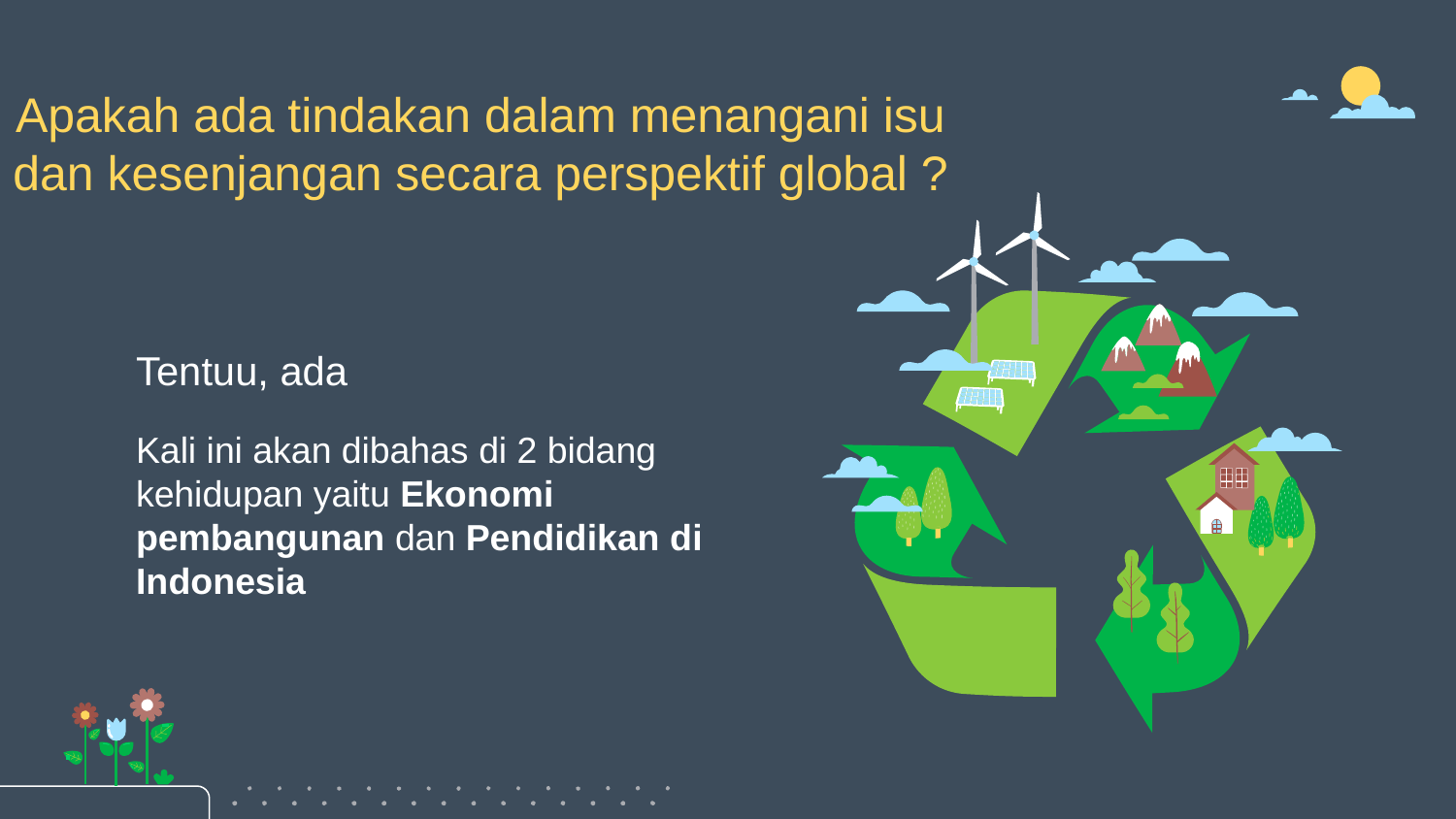

# Apakah ada tindakan dalam menangani isu dan kesenjangan secara perspektif global ?

Tentuu, ada

Kali ini akan dibahas di 2 bidang kehidupan yaitu Ekonomi pembangunan dan Pendidikan di Indonesia